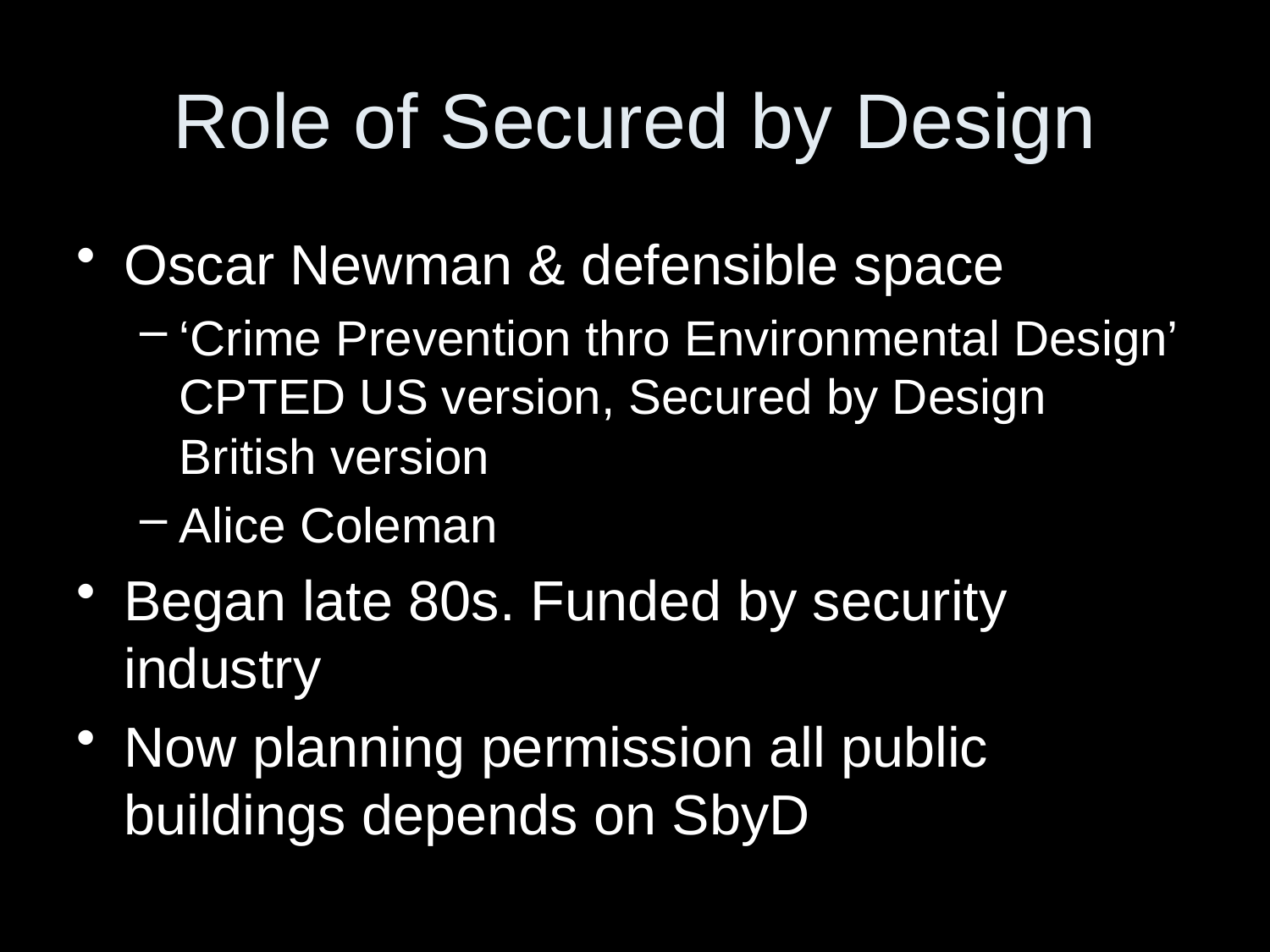

# Role of Secured by Design
Oscar Newman & defensible space
‘Crime Prevention thro Environmental Design’ CPTED US version, Secured by Design British version
Alice Coleman
Began late 80s. Funded by security industry
Now planning permission all public buildings depends on SbyD